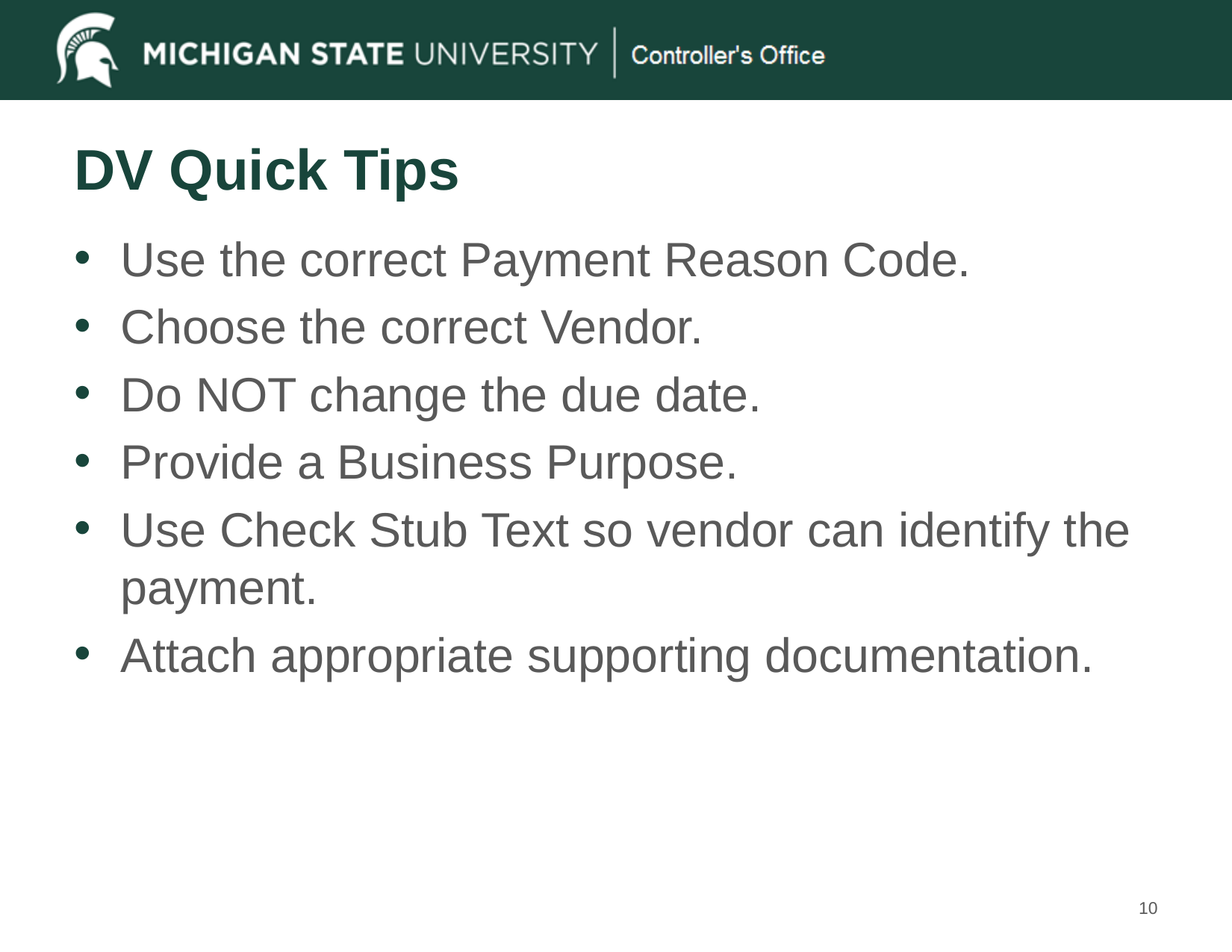

# DV Quick Tips
Use the correct Payment Reason Code.
Choose the correct Vendor.
Do NOT change the due date.
Provide a Business Purpose.
Use Check Stub Text so vendor can identify the payment.
Attach appropriate supporting documentation.
10